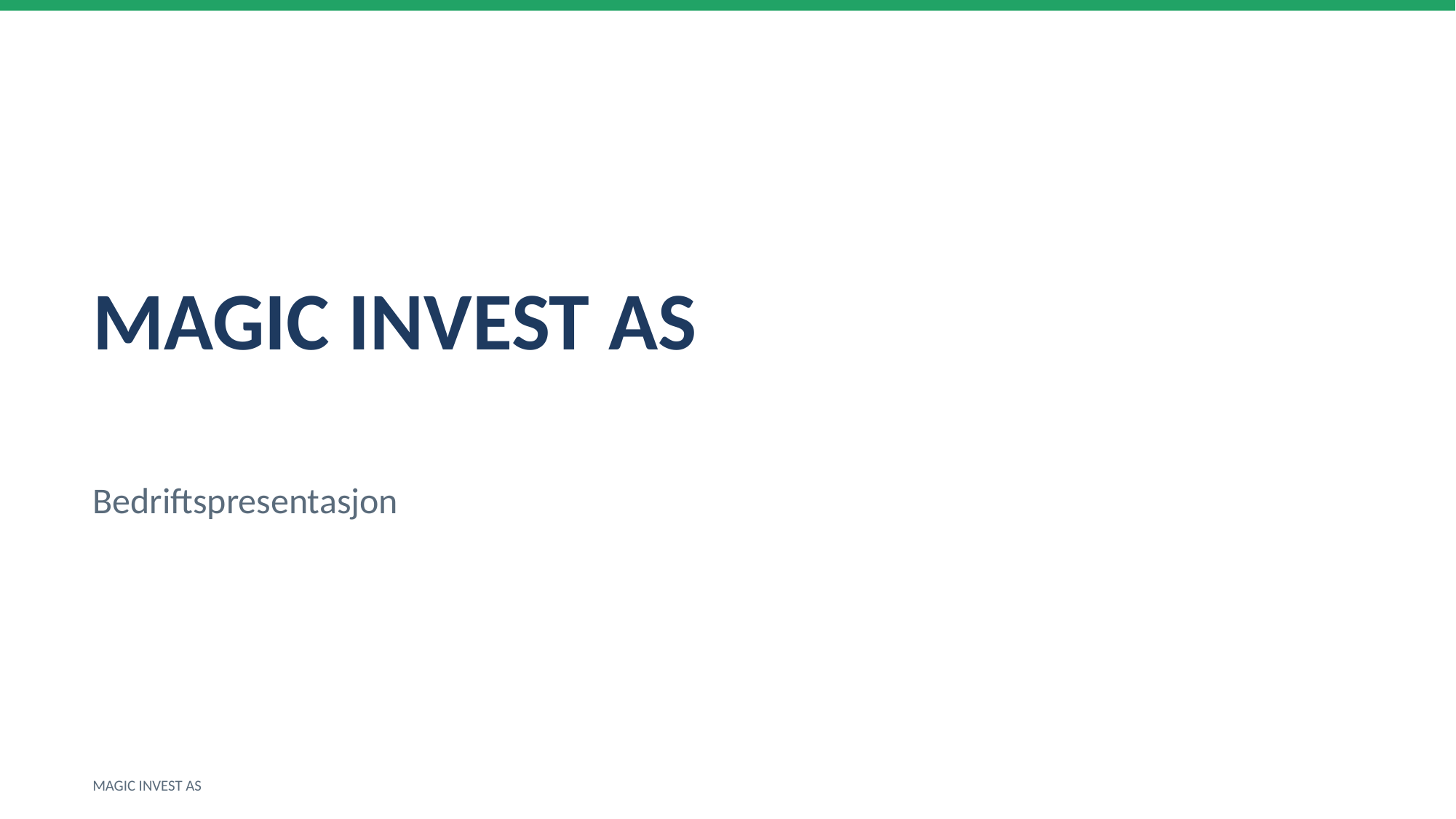

MAGIC INVEST AS
Bedriftspresentasjon
MAGIC INVEST AS